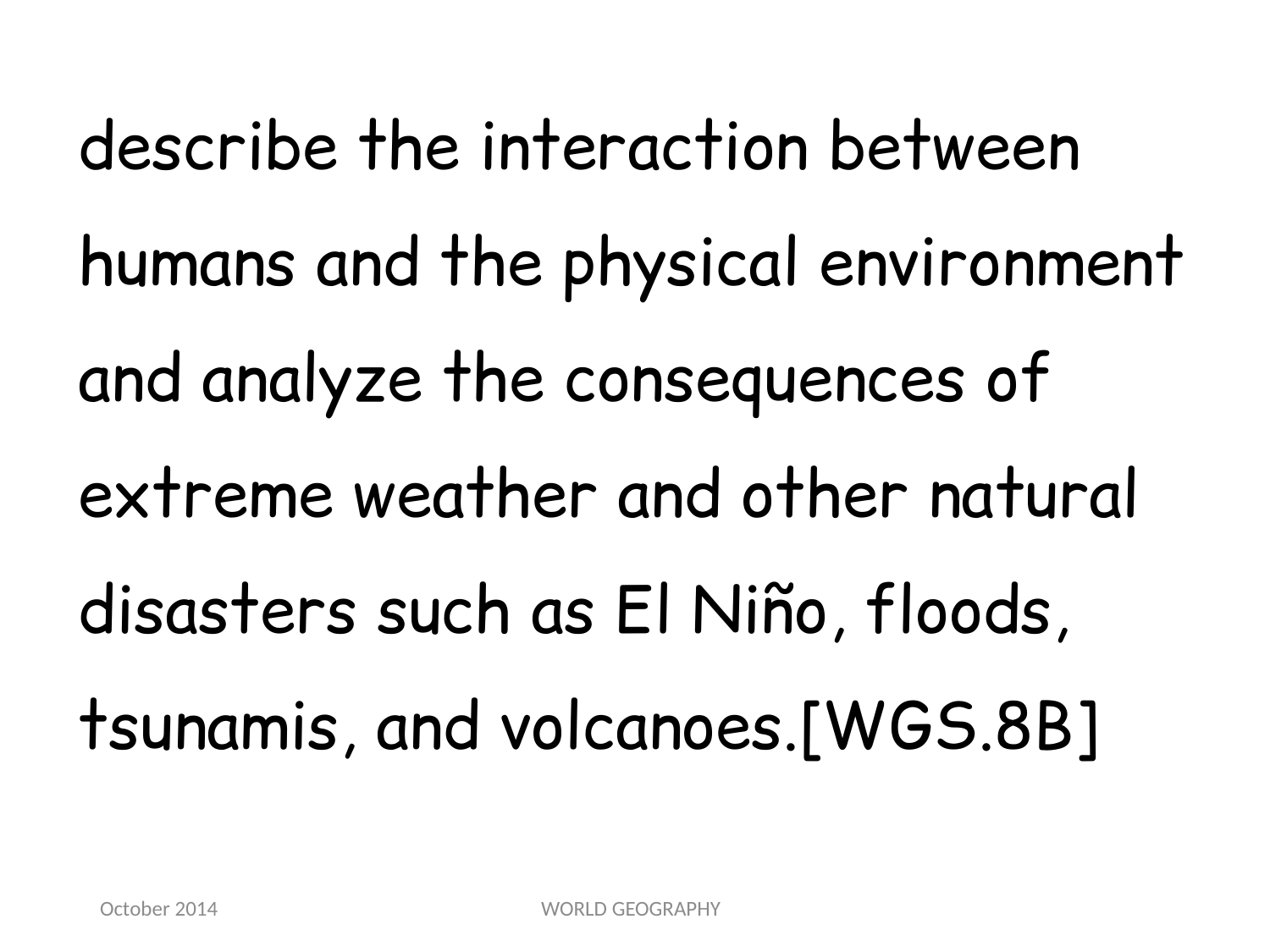

describe the interaction between humans and the physical environment and analyze the consequences of extreme weather and other natural disasters such as El Niño, floods, tsunamis, and volcanoes.[WGS.8B]
October 2014
WORLD GEOGRAPHY